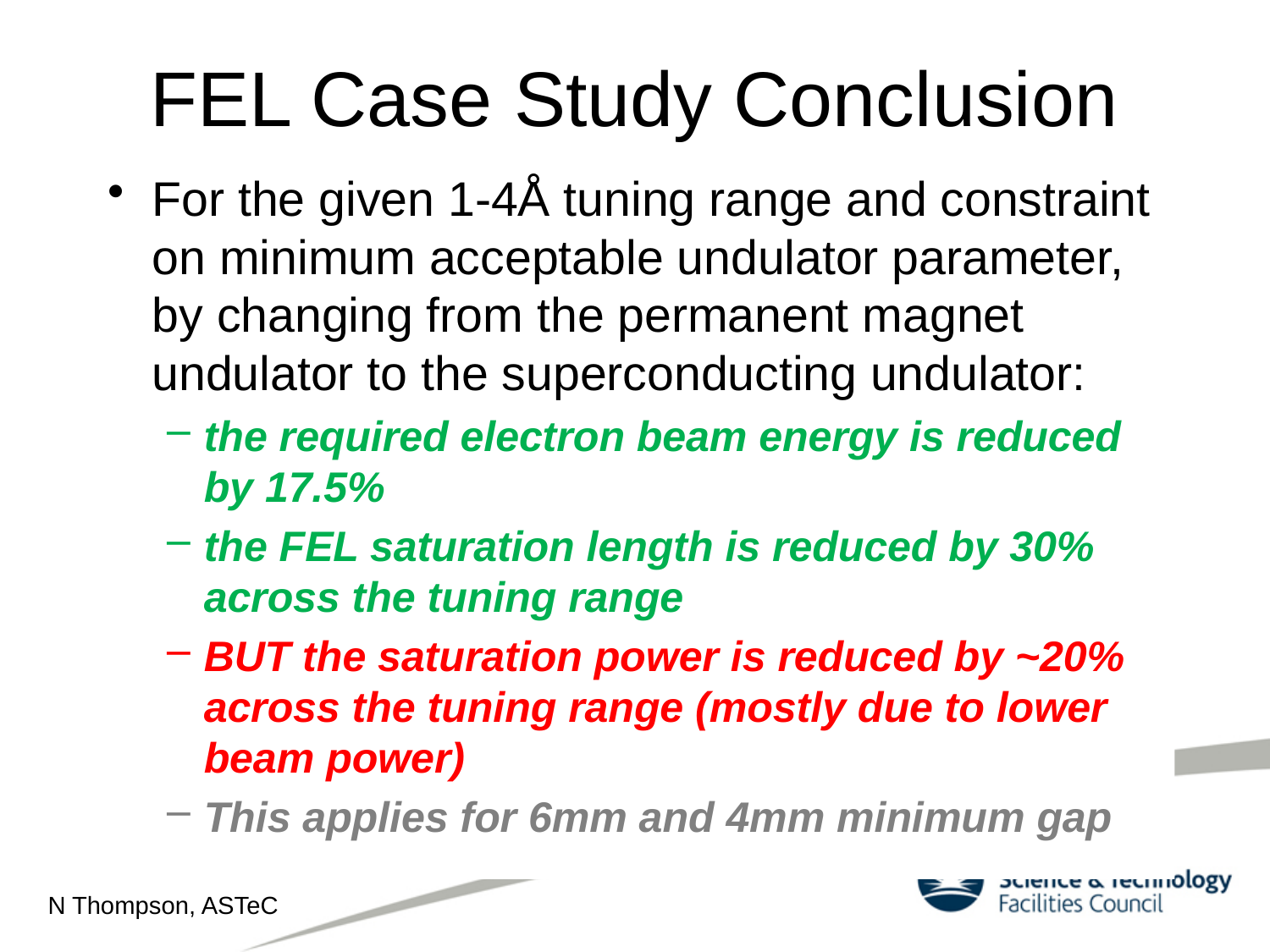

# FEL Case Study Conclusion
For the given 1-4Å tuning range and constraint on minimum acceptable undulator parameter, by changing from the permanent magnet undulator to the superconducting undulator:
the required electron beam energy is reduced by 17.5%
the FEL saturation length is reduced by 30% across the tuning range
BUT the saturation power is reduced by ~20% across the tuning range (mostly due to lower beam power)
This applies for 6mm and 4mm minimum gap

N Thompson, ASTeC